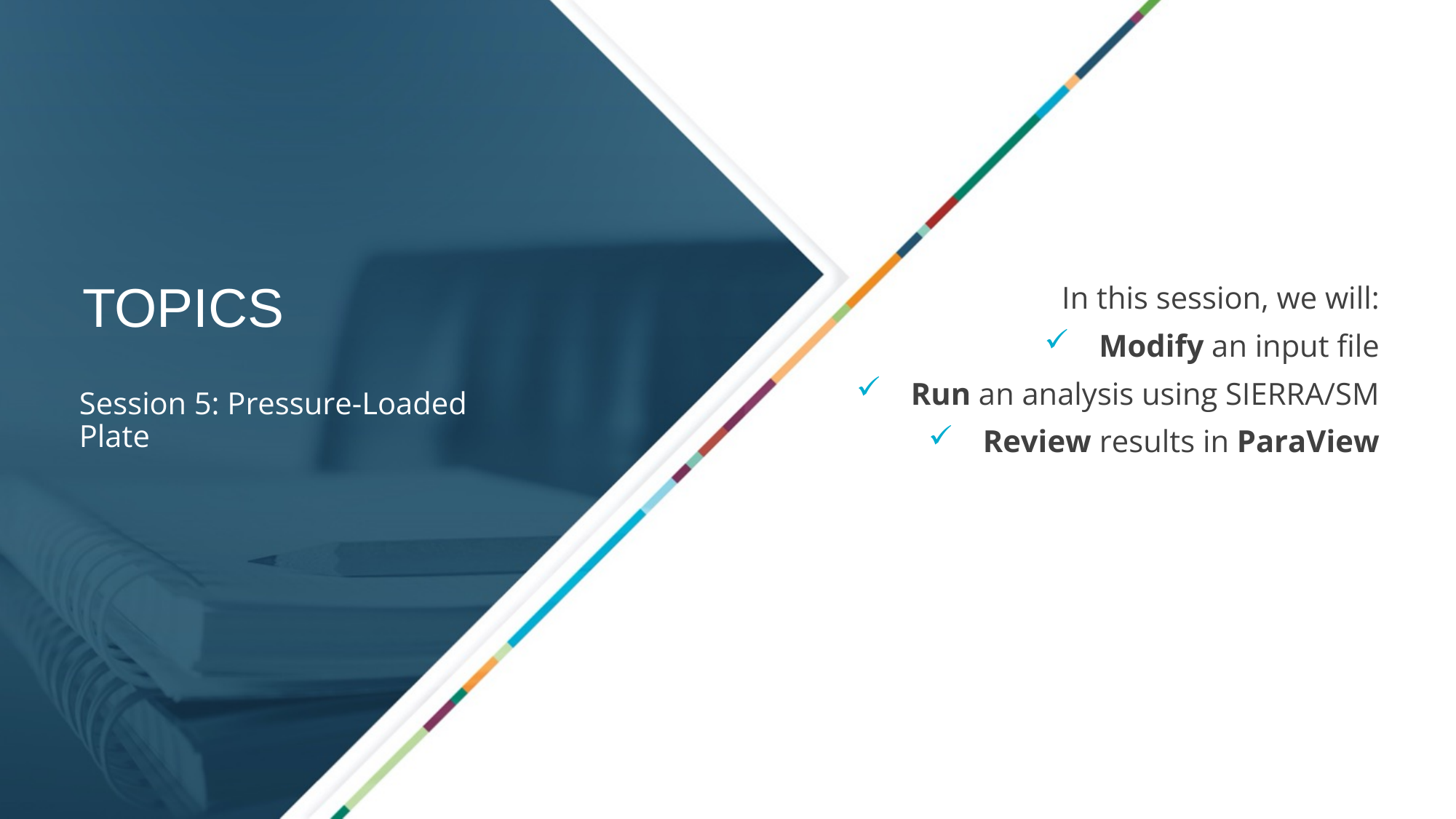

In this session, we will:
Modify an input file
Run an analysis using SIERRA/SM
Review results in ParaView

Session 5: Pressure-Loaded Plate